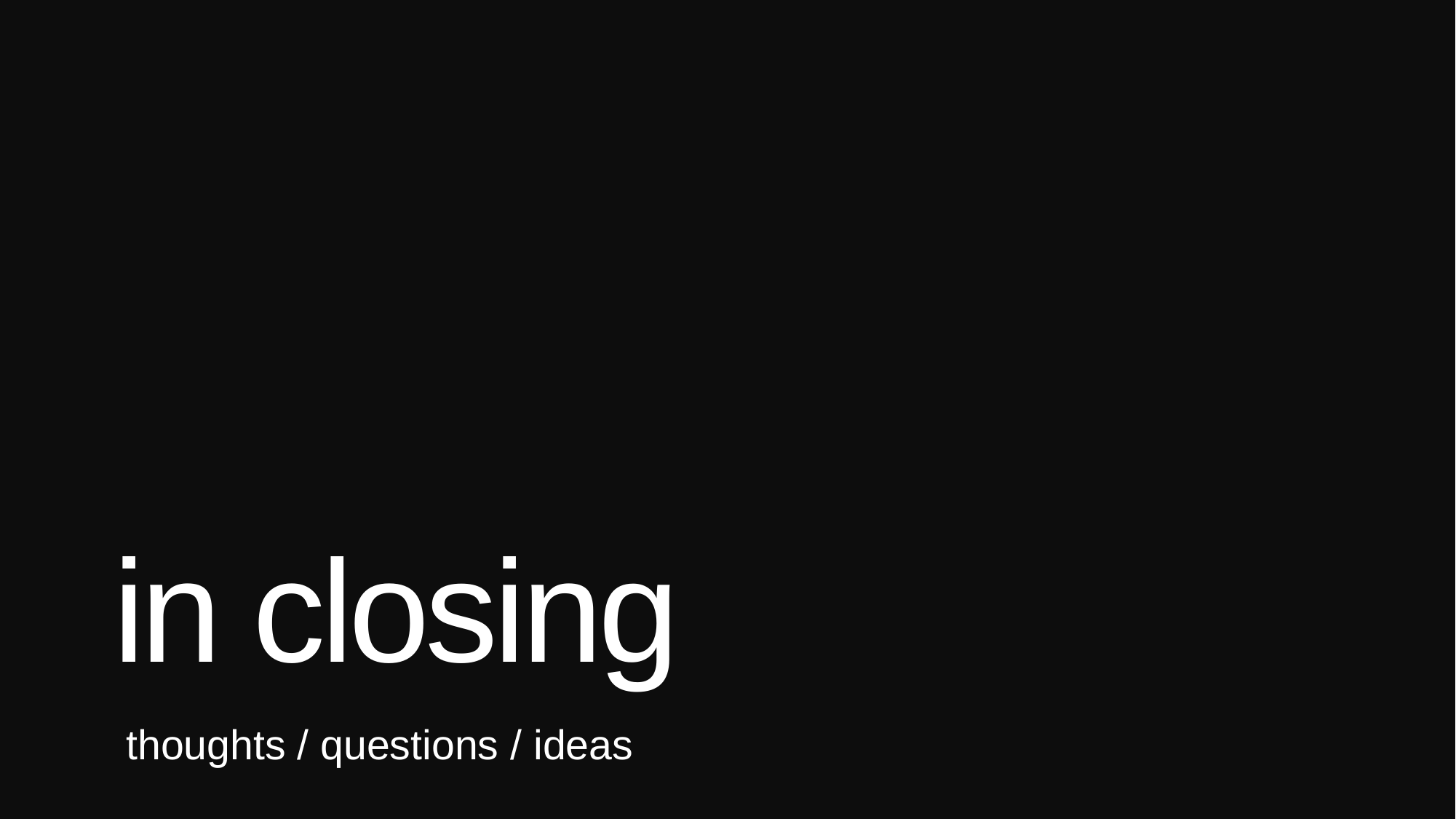

# in closing
thoughts / questions / ideas